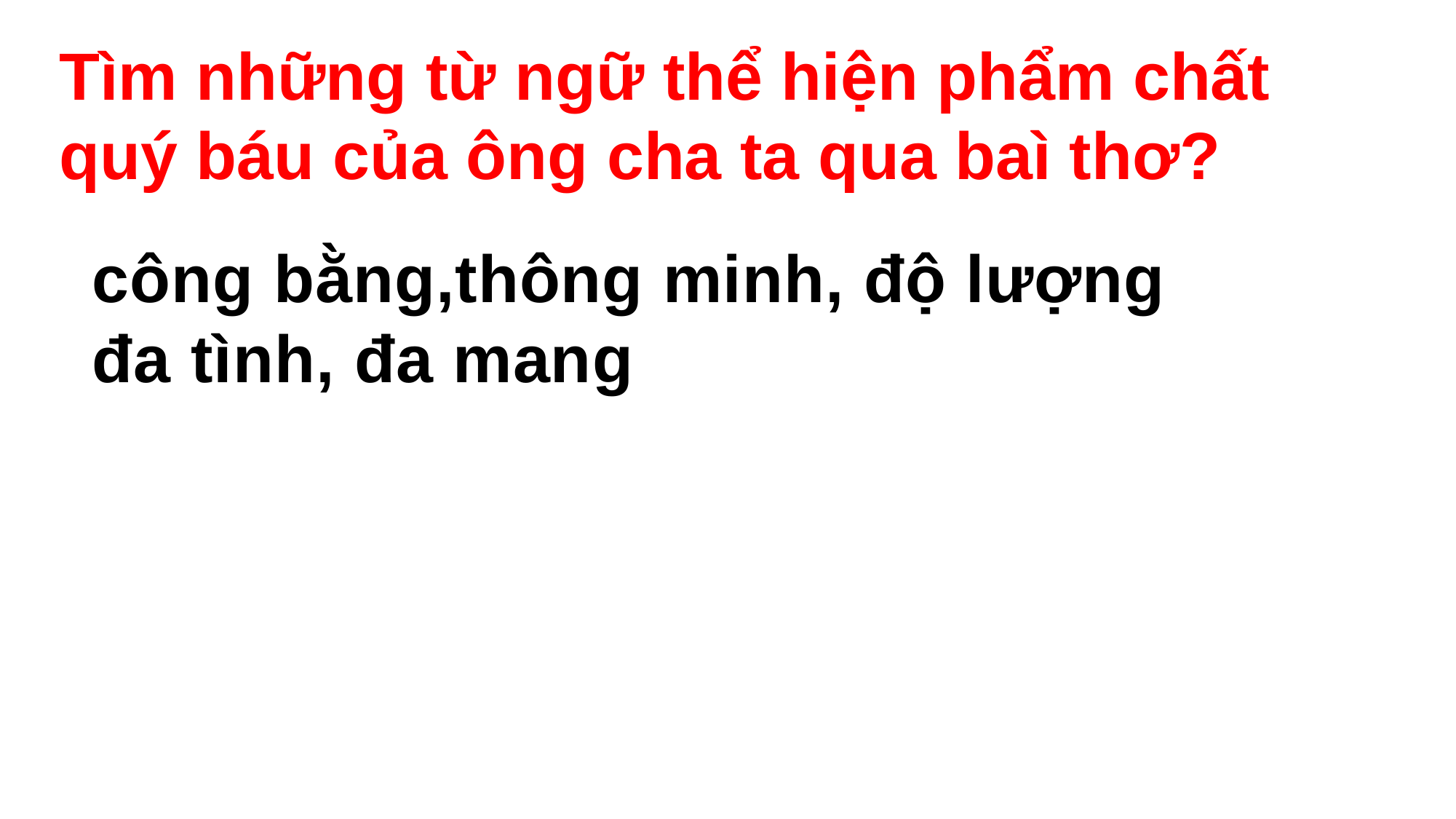

Tìm những từ ngữ thể hiện phẩm chất quý báu của ông cha ta qua baì thơ?
công bằng,thông minh, độ lượng
đa tình, đa mang